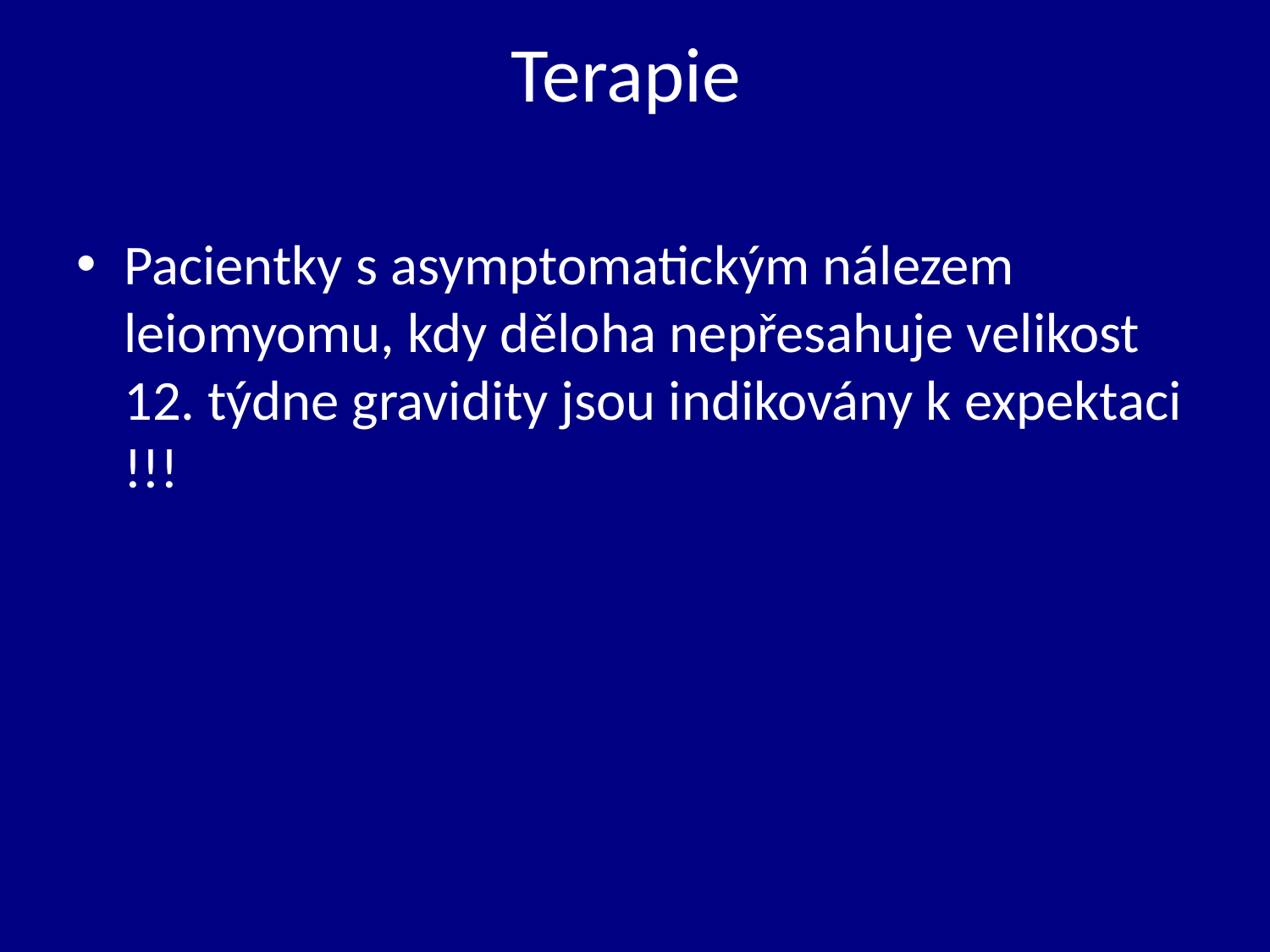

# Terapie
Pacientky s asymptomatickým nálezem leiomyomu, kdy děloha nepřesahuje velikost 12. týdne gravidity jsou indikovány k expektaci !!!